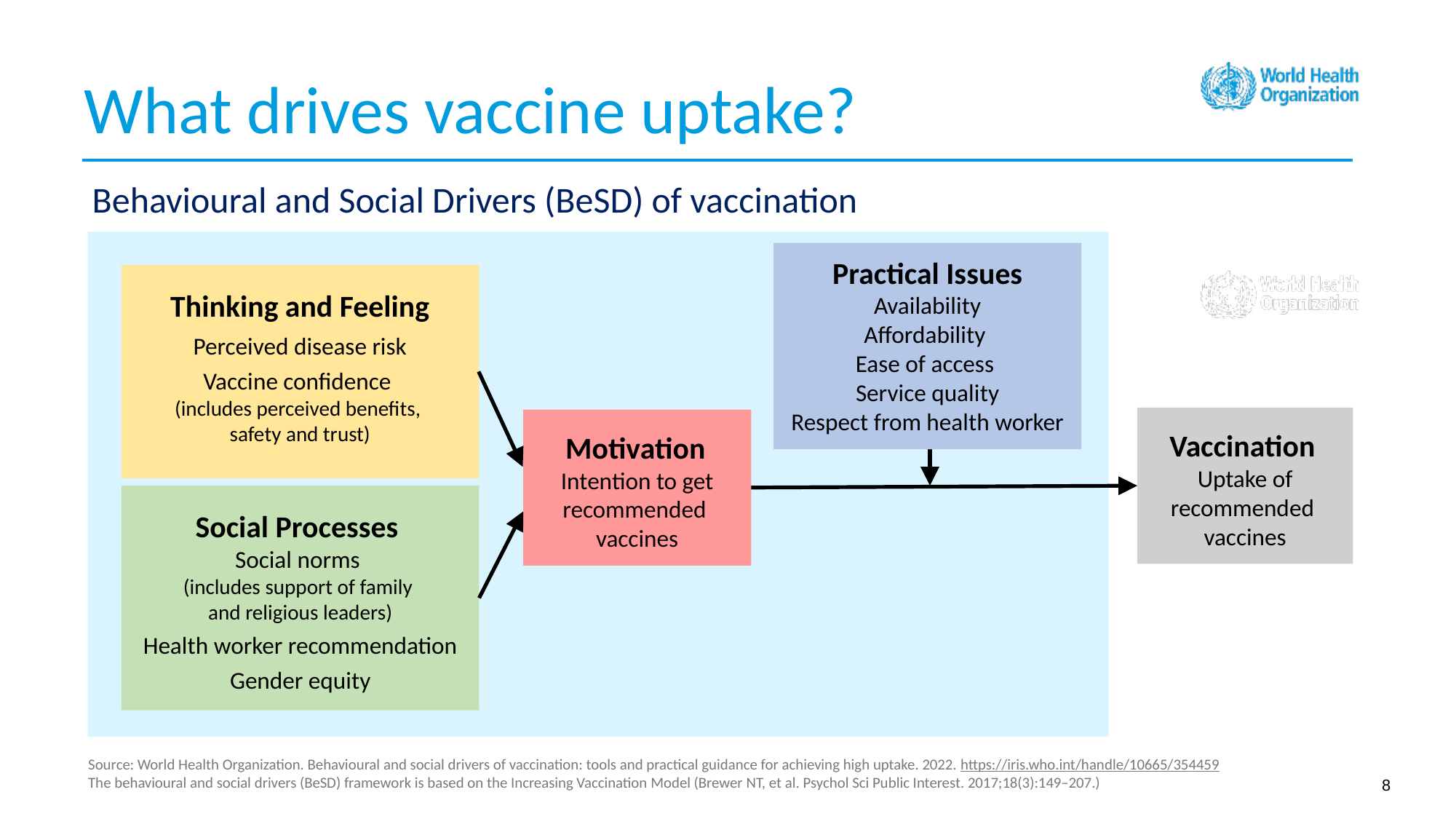

What drives vaccine uptake?
Behavioural and Social Drivers (BeSD) of vaccination

Practical Issues
Availability
Affordability
Ease of access
Service quality
Respect from health worker
Thinking and Feeling
Perceived disease risk
Vaccine confidence
(includes perceived benefits,
safety and trust)
Vaccination
Uptake of recommended
vaccines
Motivation
Intention to get
recommended
vaccines
Social Processes
Social norms
(includes support of family
and religious leaders)
Health worker recommendation
Gender equity
Source: World Health Organization. Behavioural and social drivers of vaccination: tools and practical guidance for achieving high uptake. 2022. https://iris.who.int/handle/10665/354459
The behavioural and social drivers (BeSD) framework is based on the Increasing Vaccination Model (Brewer NT, et al. Psychol Sci Public Interest. 2017;18(3):149–207.)